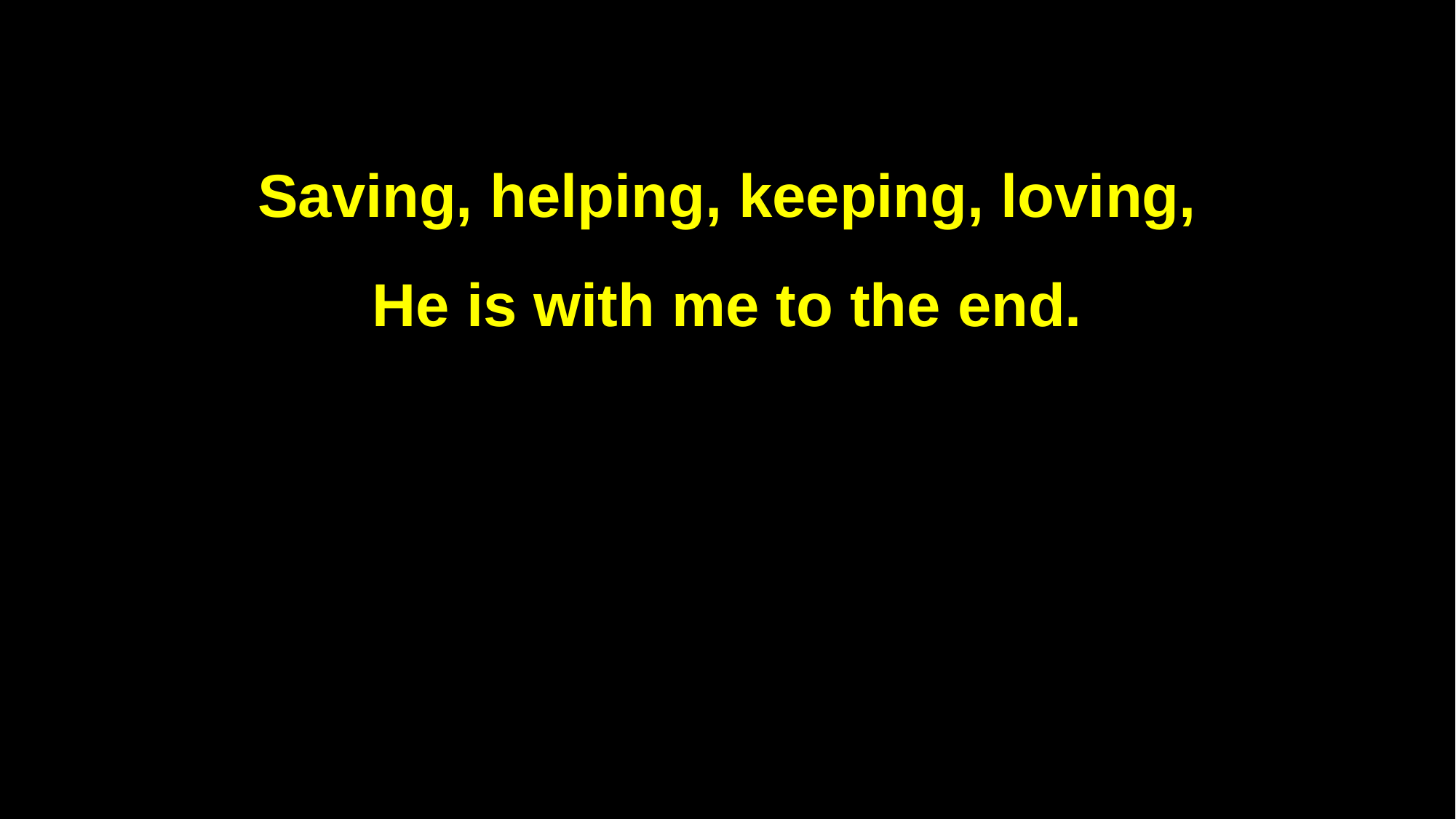

Saving, helping, keeping, loving,
He is with me to the end.